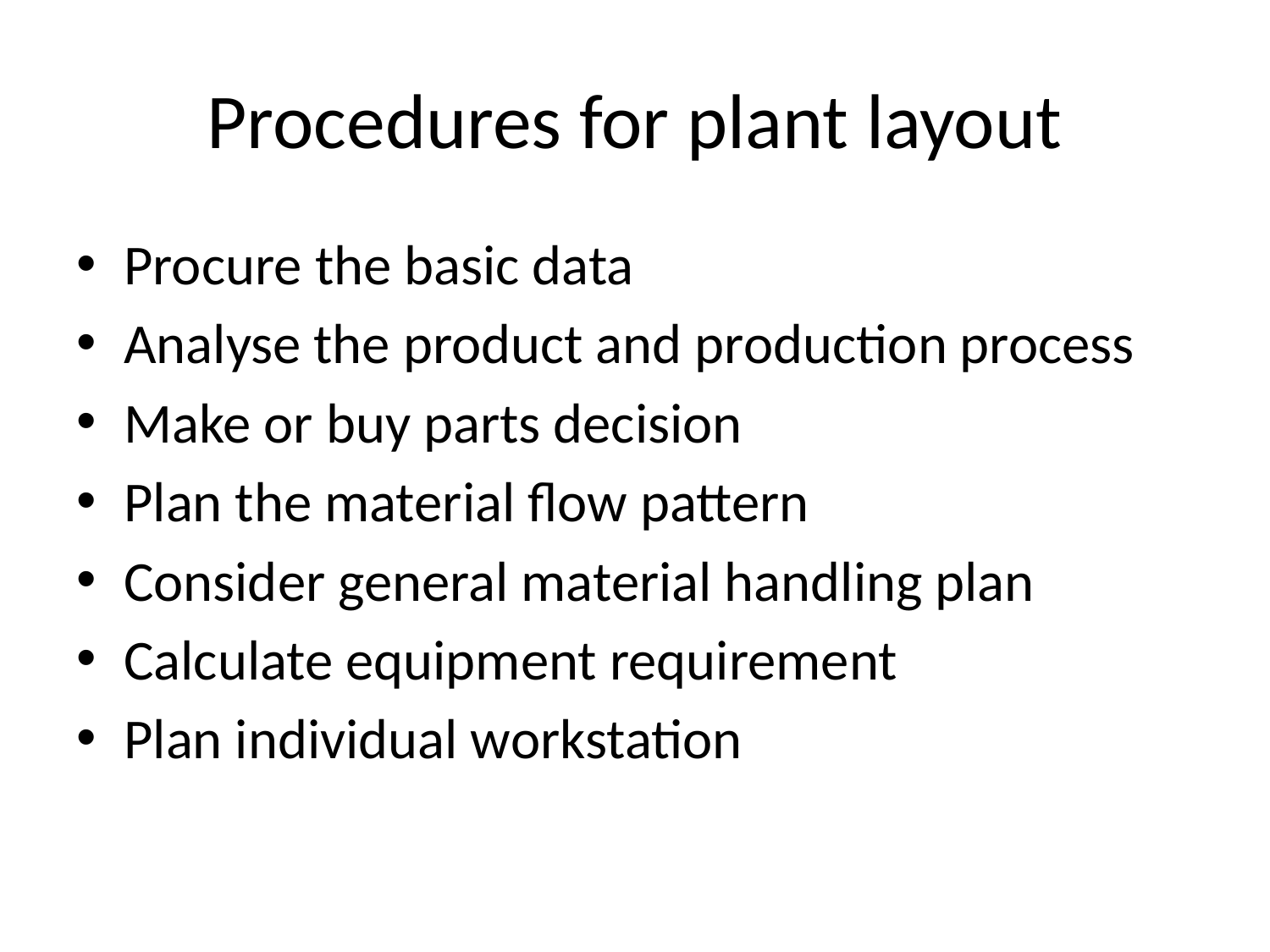

# Procedures for plant layout
Procure the basic data
Analyse the product and production process
Make or buy parts decision
Plan the material flow pattern
Consider general material handling plan
Calculate equipment requirement
Plan individual workstation